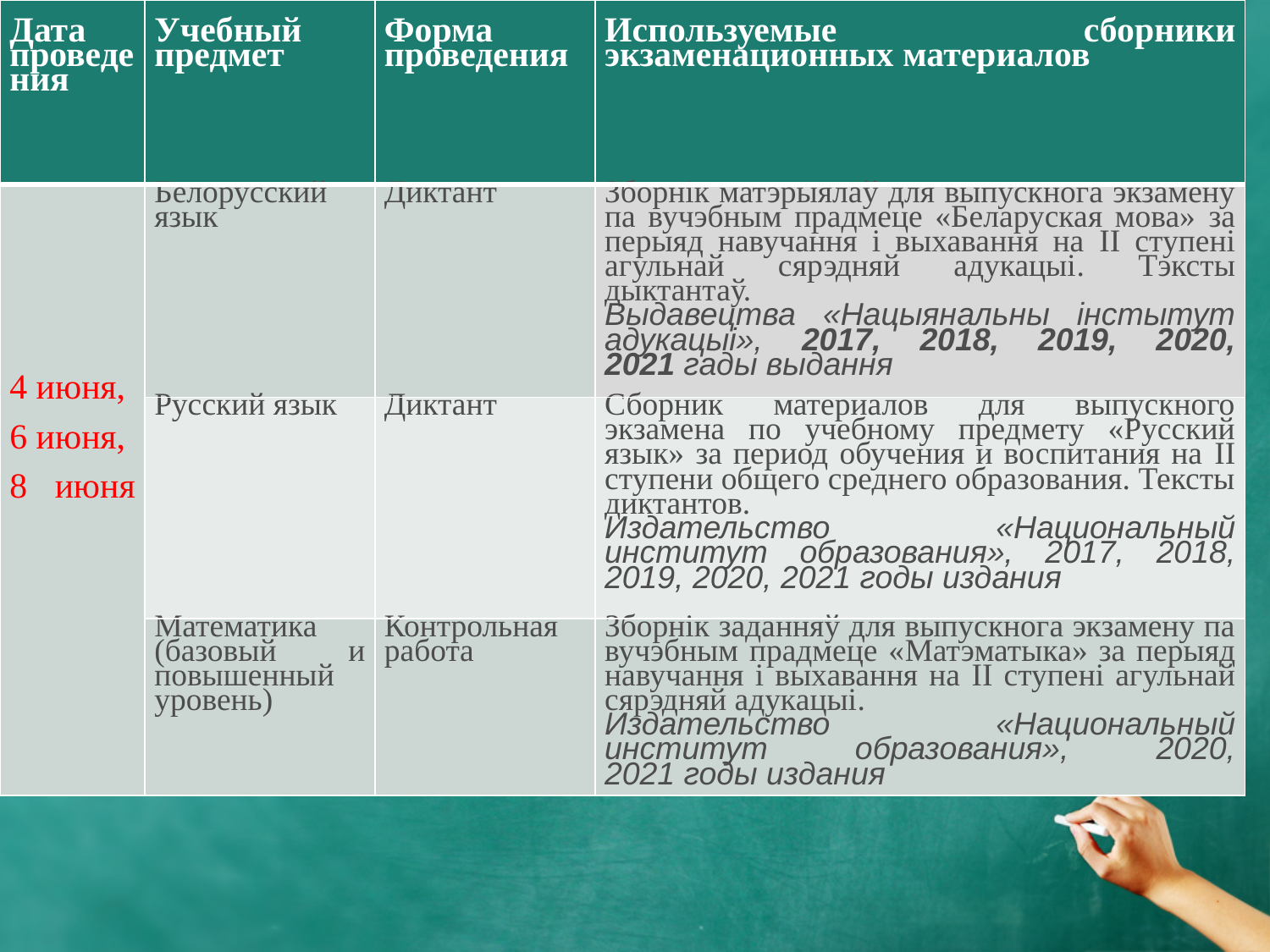

| Дата проведения | Учебный предмет | Форма проведения | Используемые сборники экзаменационных материалов |
| --- | --- | --- | --- |
| 4 июня, 6 июня, 8 июня | Белорусский язык | Диктант | Зборнік матэрыялаў для выпускнога экзамену па вучэбным прадмеце «Беларуская мова» за перыяд навучання і выхавання на II ступені агульнай сярэдняй адукацыі. Тэксты дыктантаў. Выдавецтва «Нацыянальны інстытут адукацыі», 2017, 2018, 2019, 2020, 2021 гады выдання |
|  | Русский язык | Диктант | Сборник материалов для выпускного экзамена по учебному предмету «Русский язык» за период обучения и воспитания на II ступени общего среднего образования. Тексты диктантов. Издательство «Национальный институт образования», 2017, 2018, 2019, 2020, 2021 годы издания |
|  | Математика (базовый и повышенный уровень) | Контрольная работа | Зборнік заданняў для выпускнога экзамену па вучэбным прадмеце «Матэматыка» за перыяд навучання і выхавання на II ступені агульнай сярэдняй адукацыі. Издательство «Национальный институт образования», 2020, 2021 годы издания |